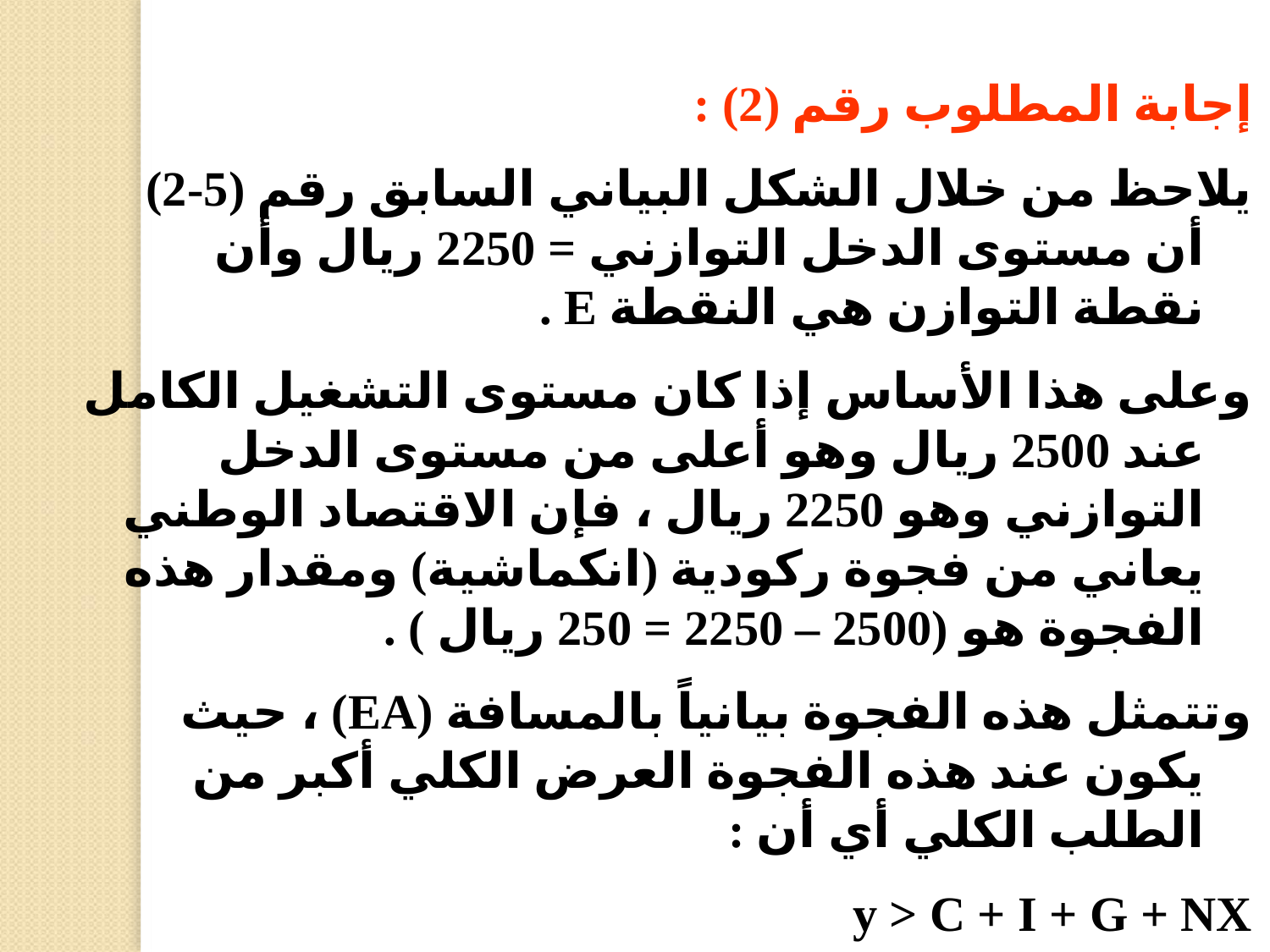

إجابة المطلوب رقم (2) :
يلاحظ من خلال الشكل البياني السابق رقم (5-2) أن مستوى الدخل التوازني = 2250 ريال وأن نقطة التوازن هي النقطة E .
وعلى هذا الأساس إذا كان مستوى التشغيل الكامل عند 2500 ريال وهو أعلى من مستوى الدخل التوازني وهو 2250 ريال ، فإن الاقتصاد الوطني يعاني من فجوة ركودية (انكماشية) ومقدار هذه الفجوة هو (2500 – 2250 = 250 ريال ) .
وتتمثل هذه الفجوة بيانياً بالمسافة (EA) ، حيث يكون عند هذه الفجوة العرض الكلي أكبر من الطلب الكلي أي أن :
y > C + I + G + NX